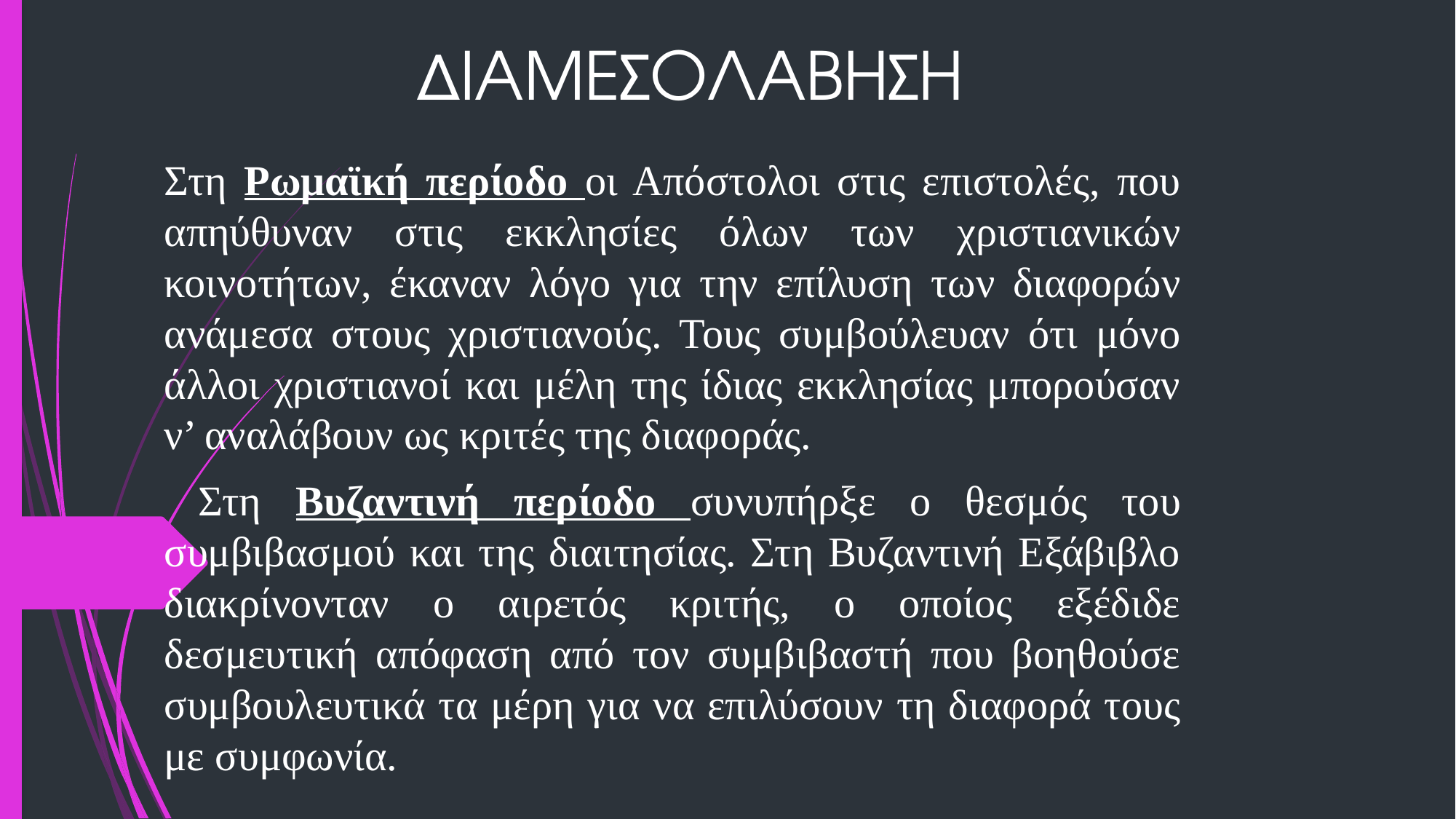

# ΔΙΑΜΕΣΟΛΑΒΗΣΗ
Στη Ρωμαϊκή περίοδο οι Απόστολοι στις επιστολές, που απηύθυναν στις εκκλησίες όλων των χριστιανικών κοινοτήτων, έκαναν λόγο για την επίλυση των διαφορών ανάμεσα στους χριστιανούς. Τους συμβούλευαν ότι μόνο άλλοι χριστιανοί και μέλη της ίδιας εκκλησίας μπορούσαν ν’ αναλάβουν ως κριτές της διαφοράς.
 Στη Βυζαντινή περίοδο συνυπήρξε ο θεσμός του συμβιβασμού και της διαιτησίας. Στη Βυζαντινή Εξάβιβλο διακρίνονταν ο αιρετός κριτής, ο οποίος εξέδιδε δεσμευτική απόφαση από τον συμβιβαστή που βοηθούσε συμβουλευτικά τα μέρη για να επιλύσουν τη διαφορά τους με συμφωνία.